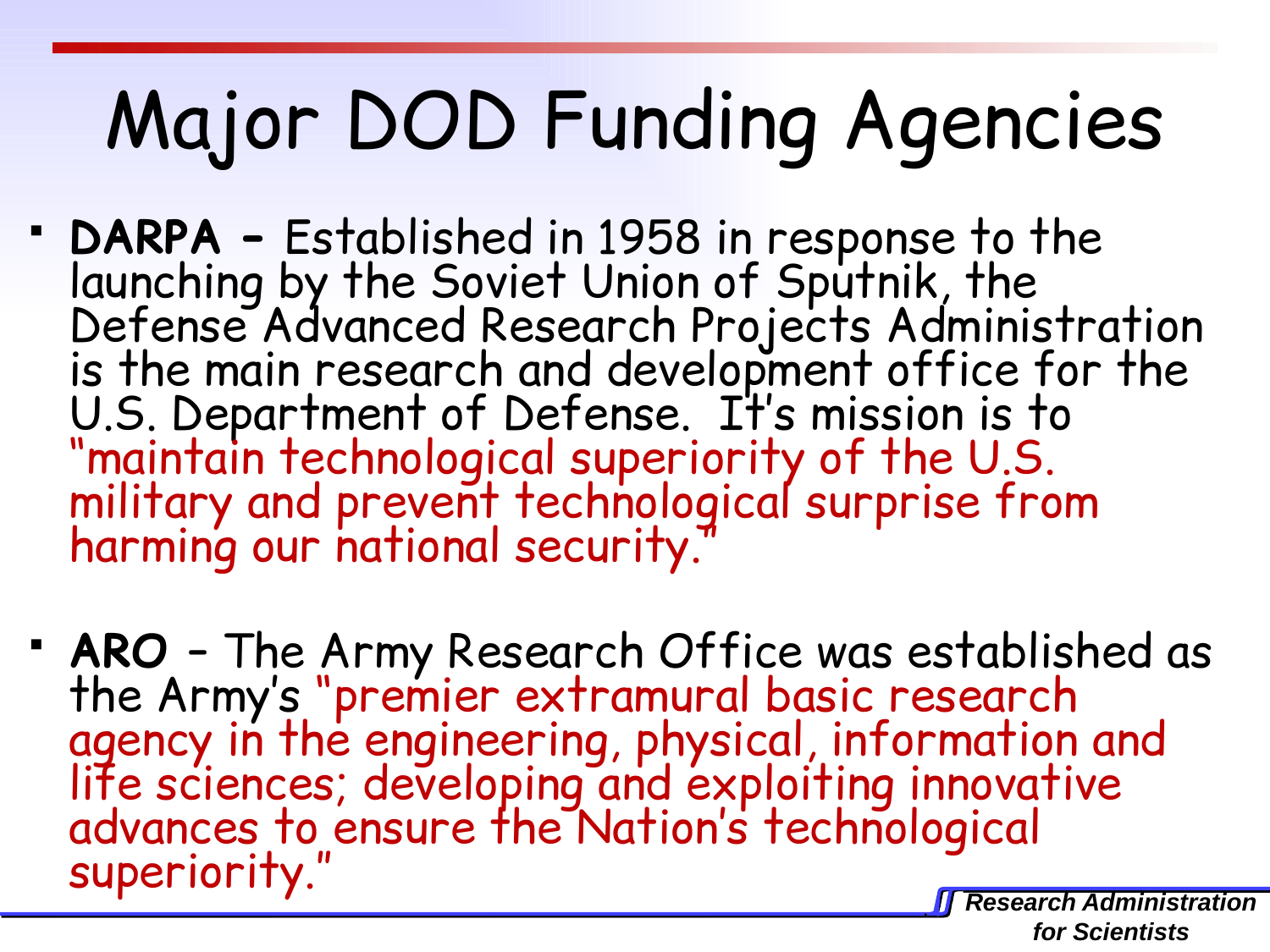

# Major DOD Funding Agencies

DARPA – Established in 1958 in response to the launching by the Soviet Union of Sputnik, the Defense Advanced Research Projects Administration is the main research and development office for the U.S. Department of Defense.  It’s mission is to “maintain technological superiority of the U.S. military and prevent technological surprise from harming our national security.”

ARO – The Army Research Office was established as the Army’s “premier extramural basic research agency in the engineering, physical, information and life sciences; developing and exploiting innovative advances to ensure the Nation’s technological superiority.”